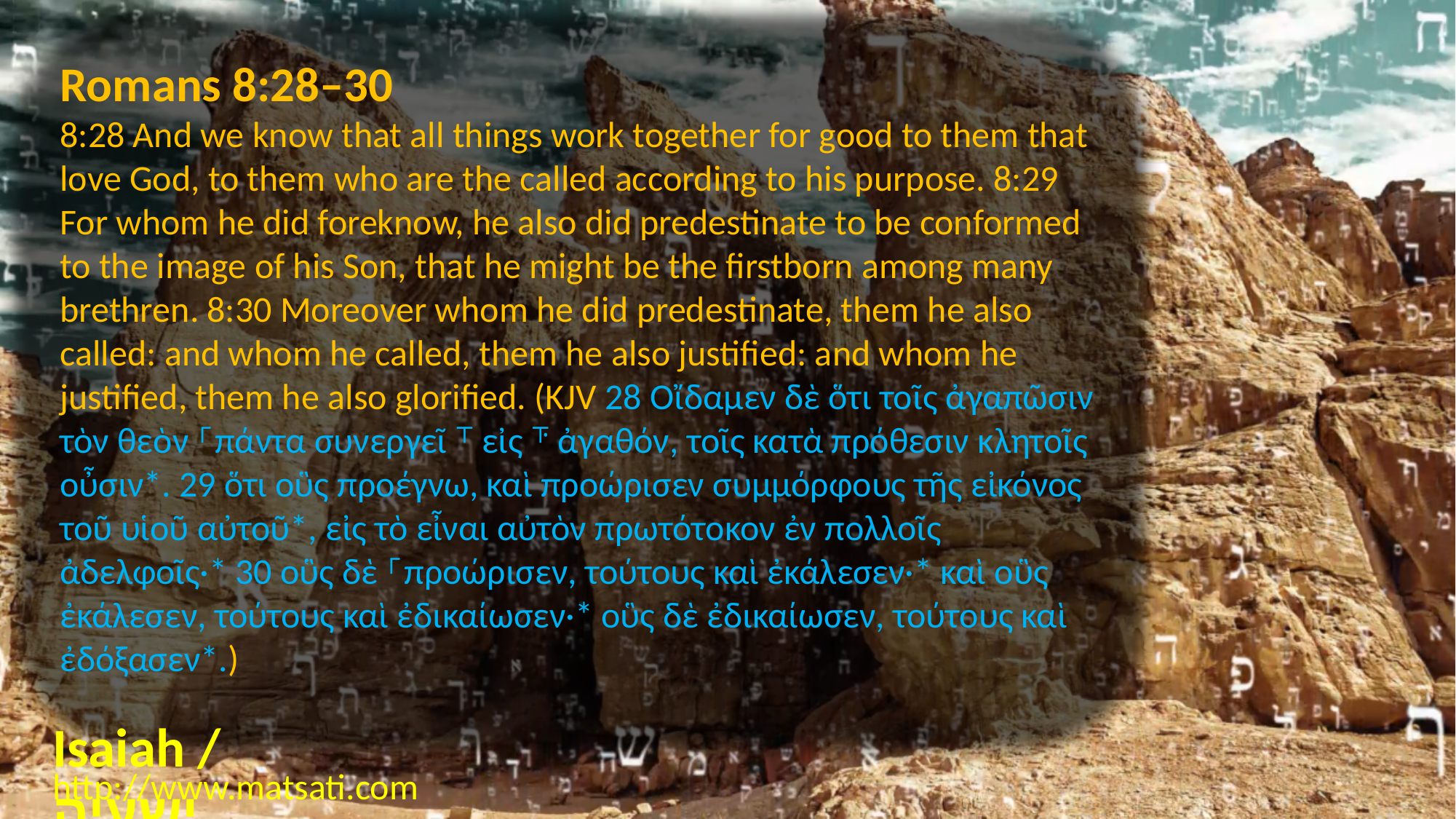

Romans 8:28–30
8:28 And we know that all things work together for good to them that love God, to them who are the called according to his purpose. 8:29 For whom he did foreknow, he also did predestinate to be conformed to the image of his Son, that he might be the firstborn among many brethren. 8:30 Moreover whom he did predestinate, them he also called: and whom he called, them he also justified: and whom he justified, them he also glorified. (KJV 28 Οἴδαμεν δὲ ὅτι τοῖς ἀγαπῶσιν τὸν θεὸν ⸀πάντα συνεργεῖ ⸆ εἰς ⸇ ἀγαθόν, τοῖς κατὰ πρόθεσιν κλητοῖς οὖσιν*. 29 ὅτι οὓς προέγνω, καὶ προώρισεν συμμόρφους τῆς εἰκόνος τοῦ υἱοῦ αὐτοῦ*, εἰς τὸ εἶναι αὐτὸν πρωτότοκον ἐν πολλοῖς ἀδελφοῖς·* 30 οὓς δὲ ⸀προώρισεν, τούτους καὶ ἐκάλεσεν·* καὶ οὓς ἐκάλεσεν, τούτους καὶ ἐδικαίωσεν·* οὓς δὲ ἐδικαίωσεν, τούτους καὶ ἐδόξασεν*.)
Isaiah / ישעיה
http://www.matsati.com